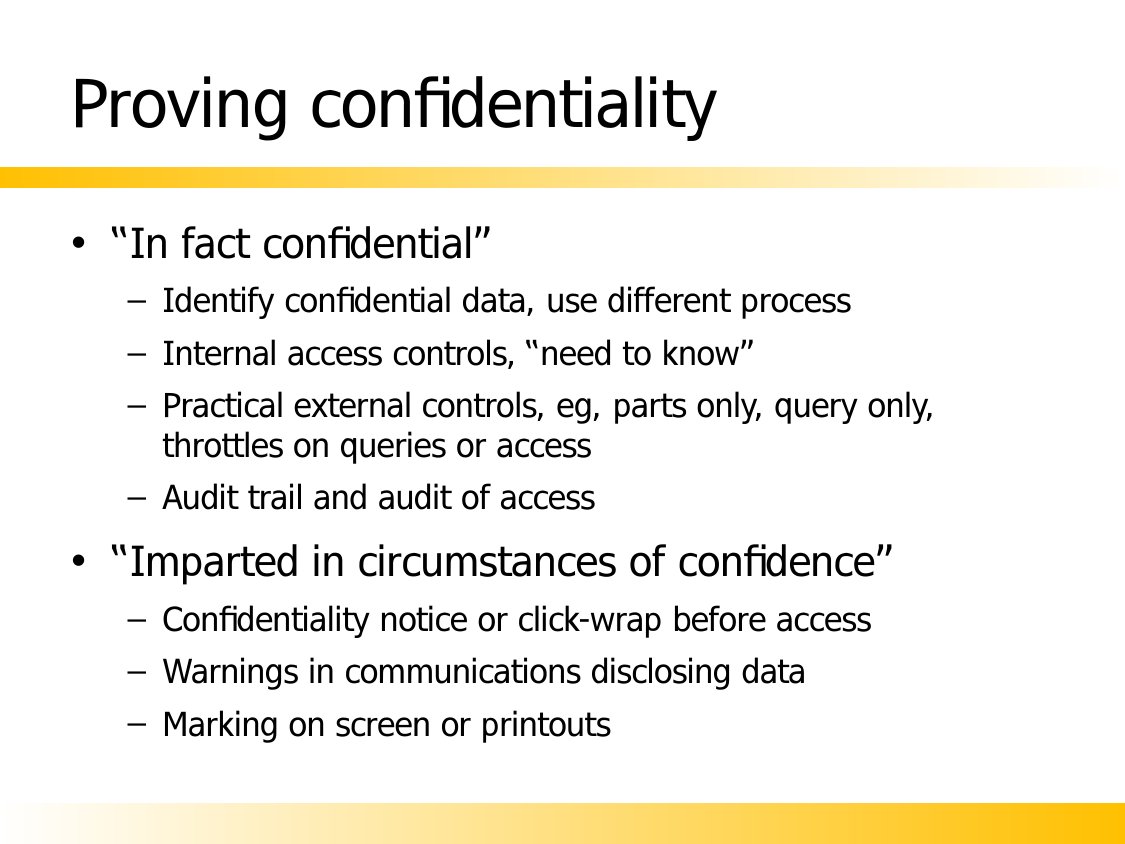

# Proving confidentiality
“In fact confidential”
Identify confidential data, use different process
Internal access controls, “need to know”
Practical external controls, eg, parts only, query only, throttles on queries or access
Audit trail and audit of access
“Imparted in circumstances of confidence”
Confidentiality notice or click-wrap before access
Warnings in communications disclosing data
Marking on screen or printouts